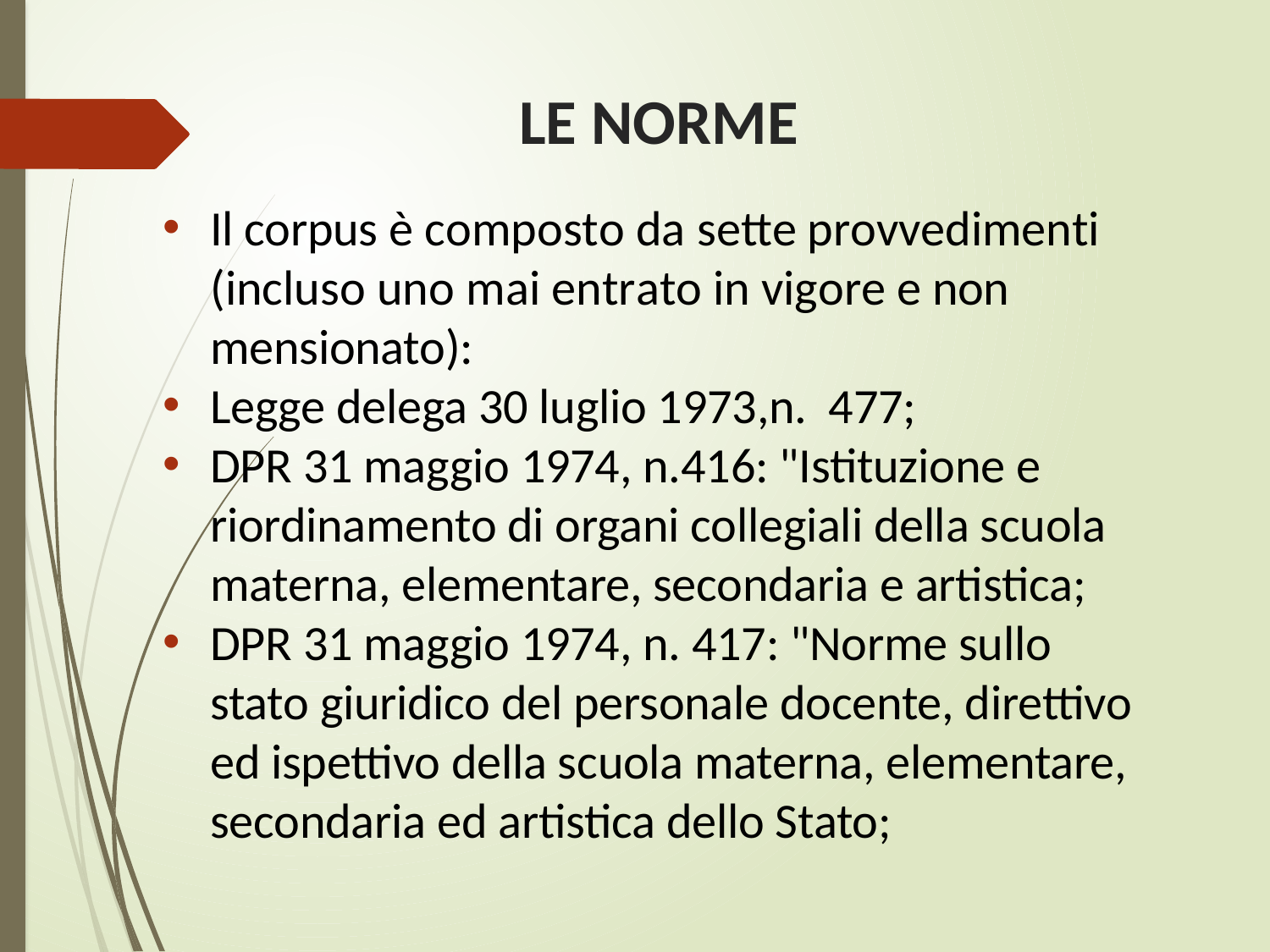

# LE NORME
Il corpus è composto da sette provvedimenti (incluso uno mai entrato in vigore e non mensionato):
Legge delega 30 luglio 1973,n.  477;
DPR 31 maggio 1974, n.416: "Istituzione e riordinamento di organi collegiali della scuola materna, elementare, secondaria e artistica;
DPR 31 maggio 1974, n. 417: "Norme sullo stato giuridico del personale docente, direttivo ed ispettivo della scuola materna, elementare, secondaria ed artistica dello Stato;